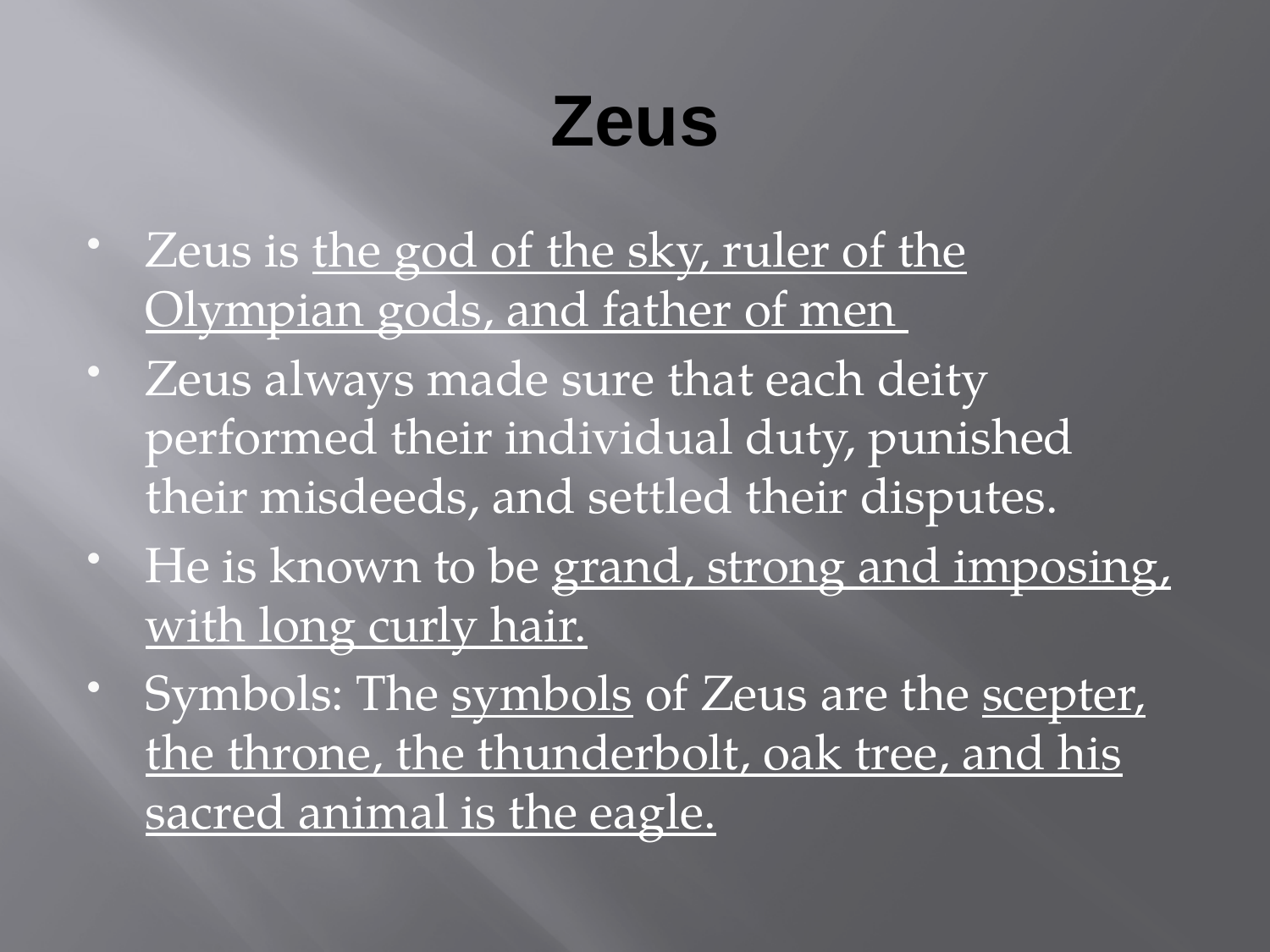

# Zeus
Zeus is the god of the sky, ruler of the Olympian gods, and father of men
Zeus always made sure that each deity performed their individual duty, punished their misdeeds, and settled their disputes.
He is known to be grand, strong and imposing, with long curly hair.
Symbols: The symbols of Zeus are the scepter, the throne, the thunderbolt, oak tree, and his sacred animal is the eagle.